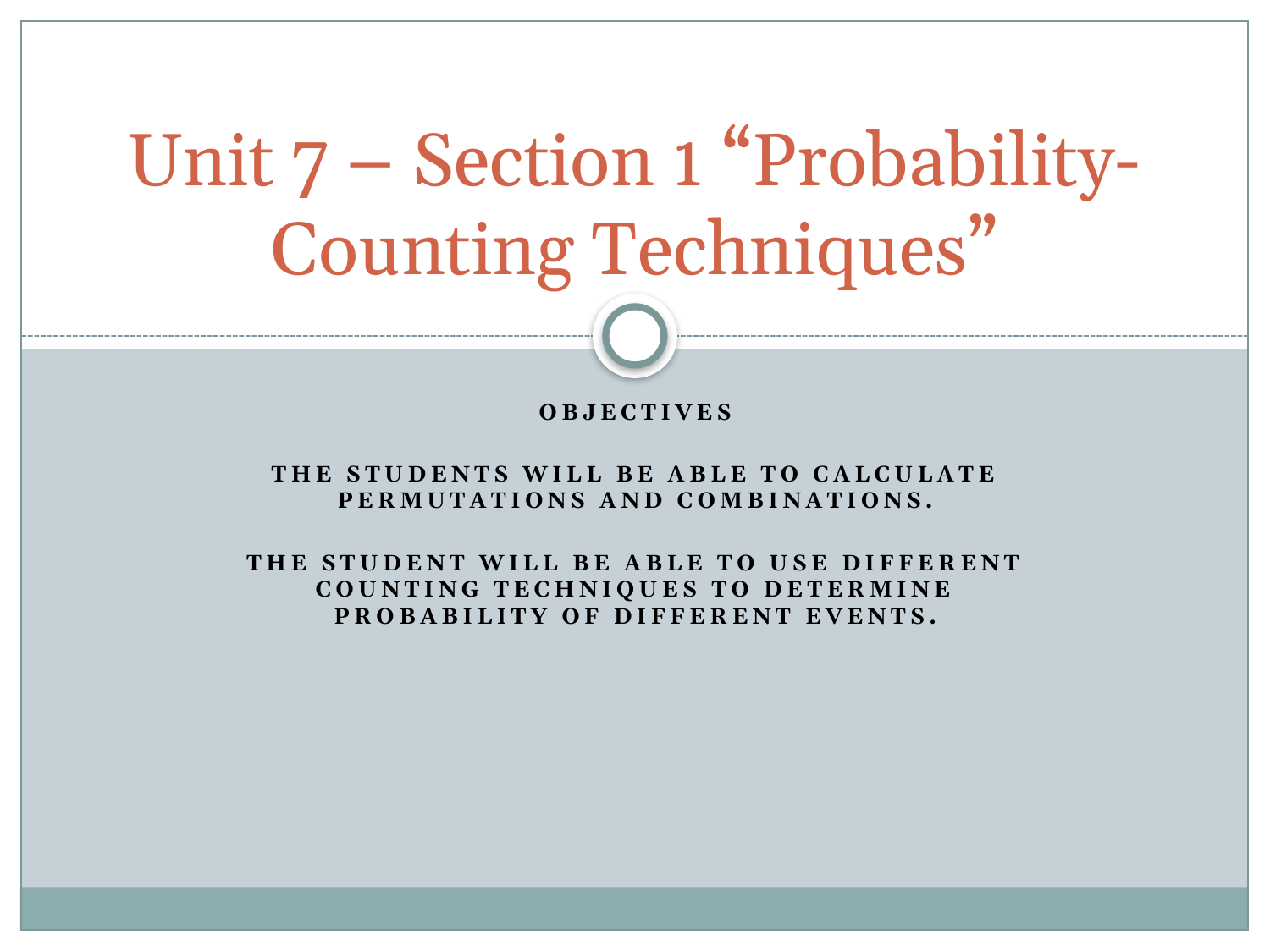

# Unit 7 – Section 1 “Probability- Counting Techniques”
Objectives

The students will be able to calculate permutations and combinations.

The student will be able to use different counting techniques to determine probability of different events.